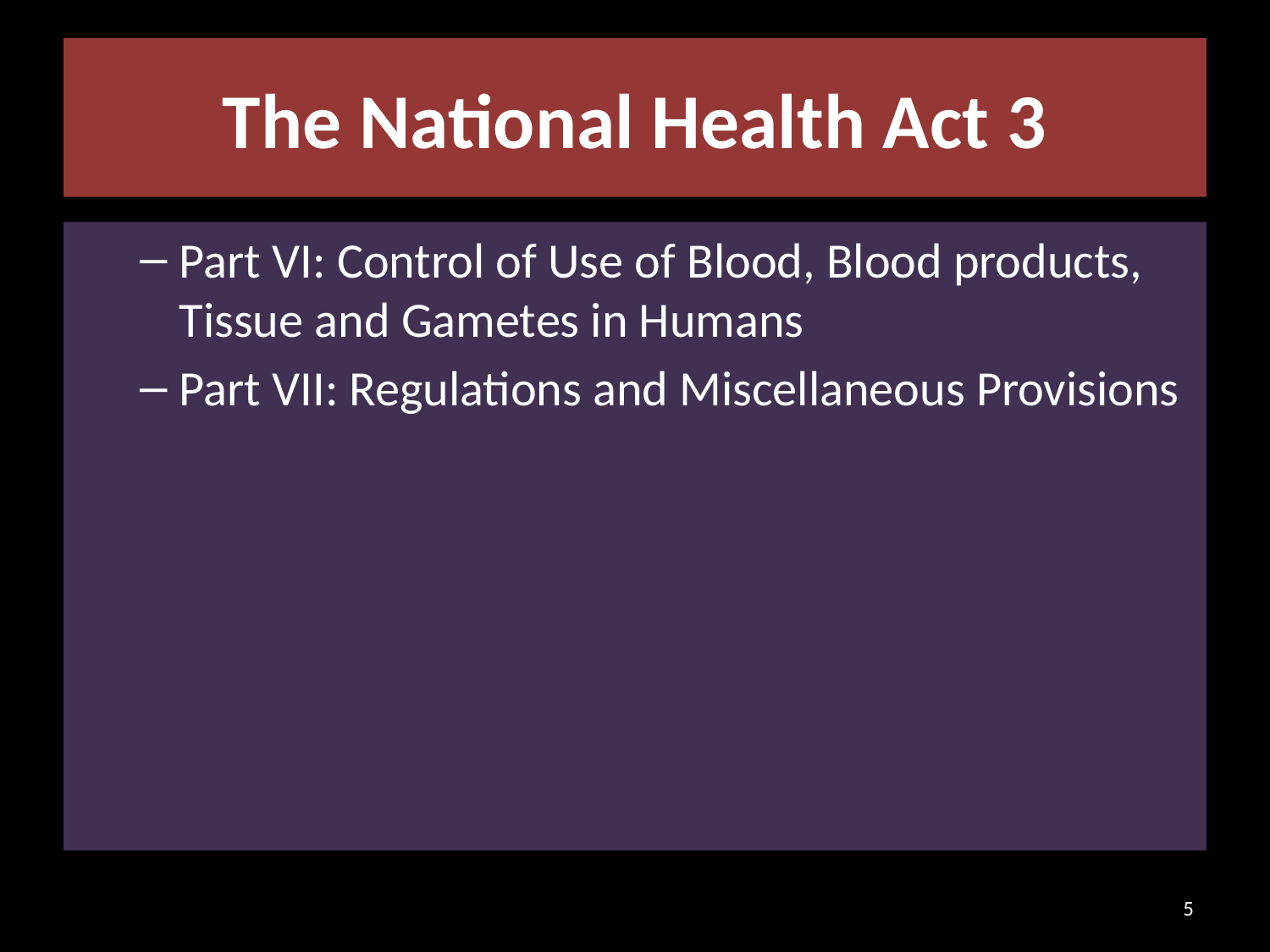

# The National Health Act 3
Part VI: Control of Use of Blood, Blood products, Tissue and Gametes in Humans
Part VII: Regulations and Miscellaneous Provisions
5